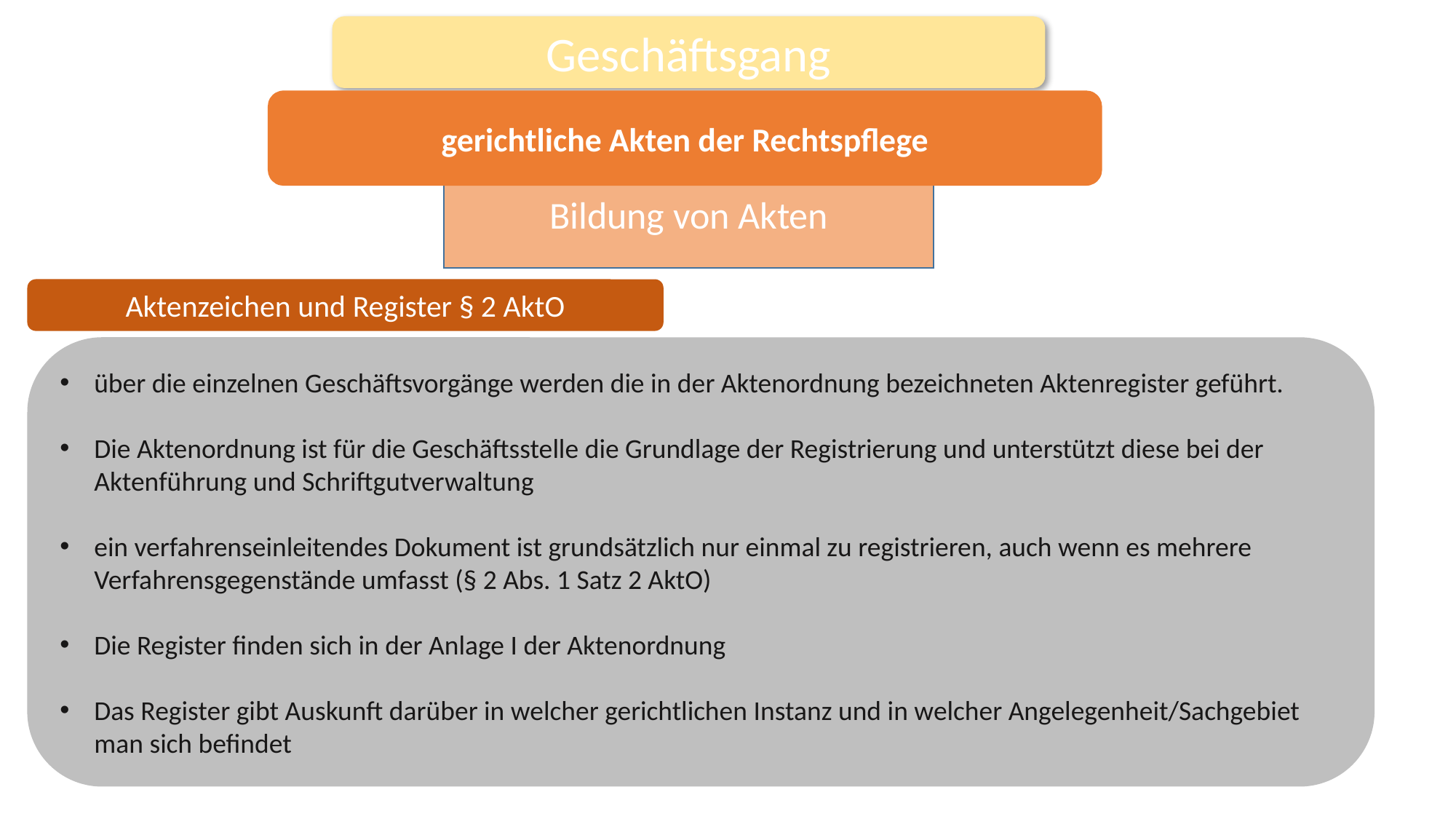

Geschäftsgang
gerichtliche Akten der Rechtspflege
Bildung von Akten
Aktenzeichen und Register § 2 AktO
über die einzelnen Geschäftsvorgänge werden die in der Aktenordnung bezeichneten Aktenregister geführt.
Die Aktenordnung ist für die Geschäftsstelle die Grundlage der Registrierung und unterstützt diese bei der Aktenführung und Schriftgutverwaltung
ein verfahrenseinleitendes Dokument ist grundsätzlich nur einmal zu registrieren, auch wenn es mehrere Verfahrensgegenstände umfasst (§ 2 Abs. 1 Satz 2 AktO)

Die Register finden sich in der Anlage I der Aktenordnung
Das Register gibt Auskunft darüber in welcher gerichtlichen Instanz und in welcher Angelegenheit/Sachgebiet man sich befindet